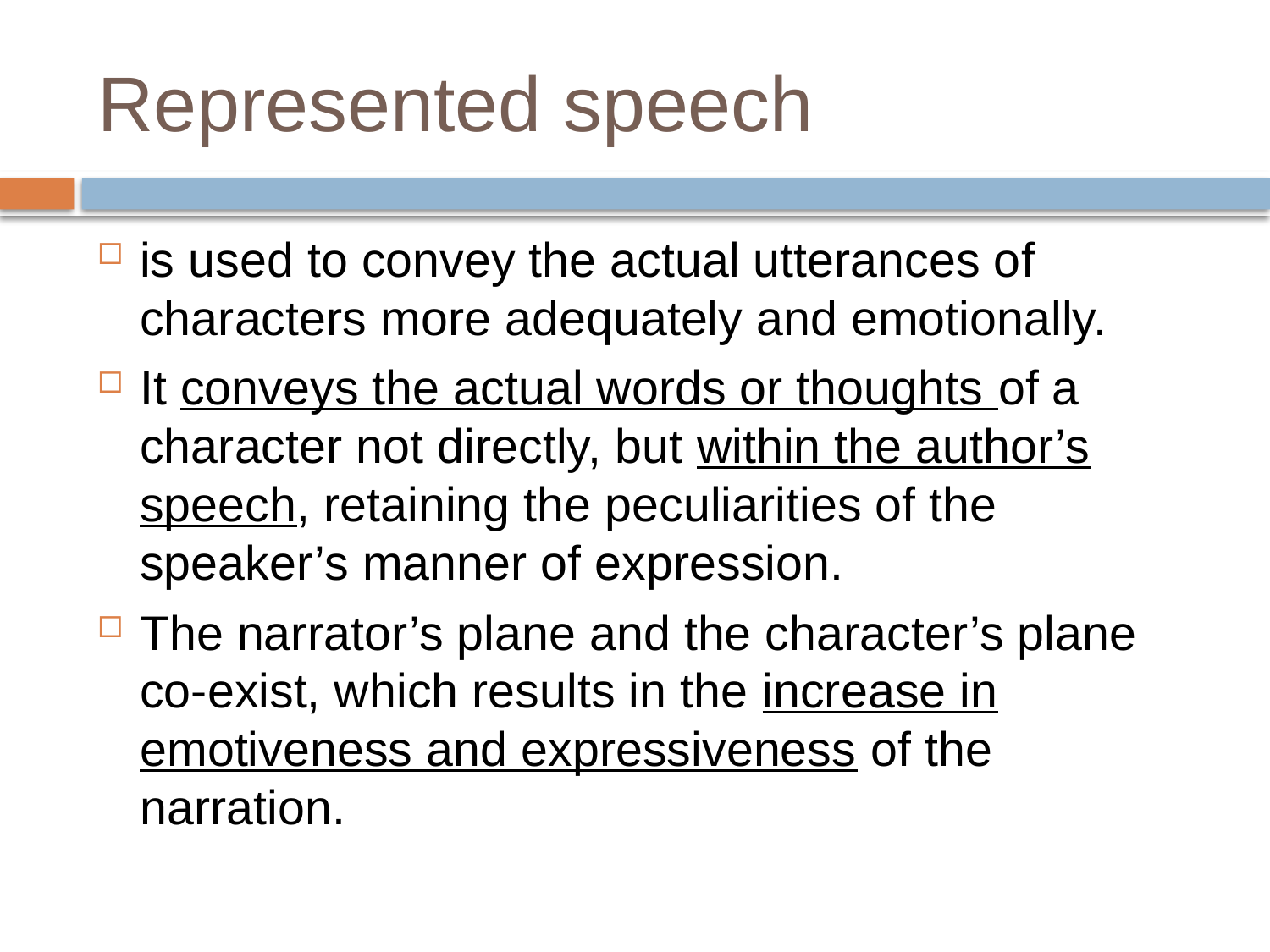

# Represented speech
is used to convey the actual utterances of characters more adequately and emotionally.
It conveys the actual words or thoughts of a character not directly, but within the author’s speech, retaining the peculiarities of the speaker’s manner of expression.
The narrator’s plane and the character’s plane co-exist, which results in the increase in emotiveness and expressiveness of the narration.